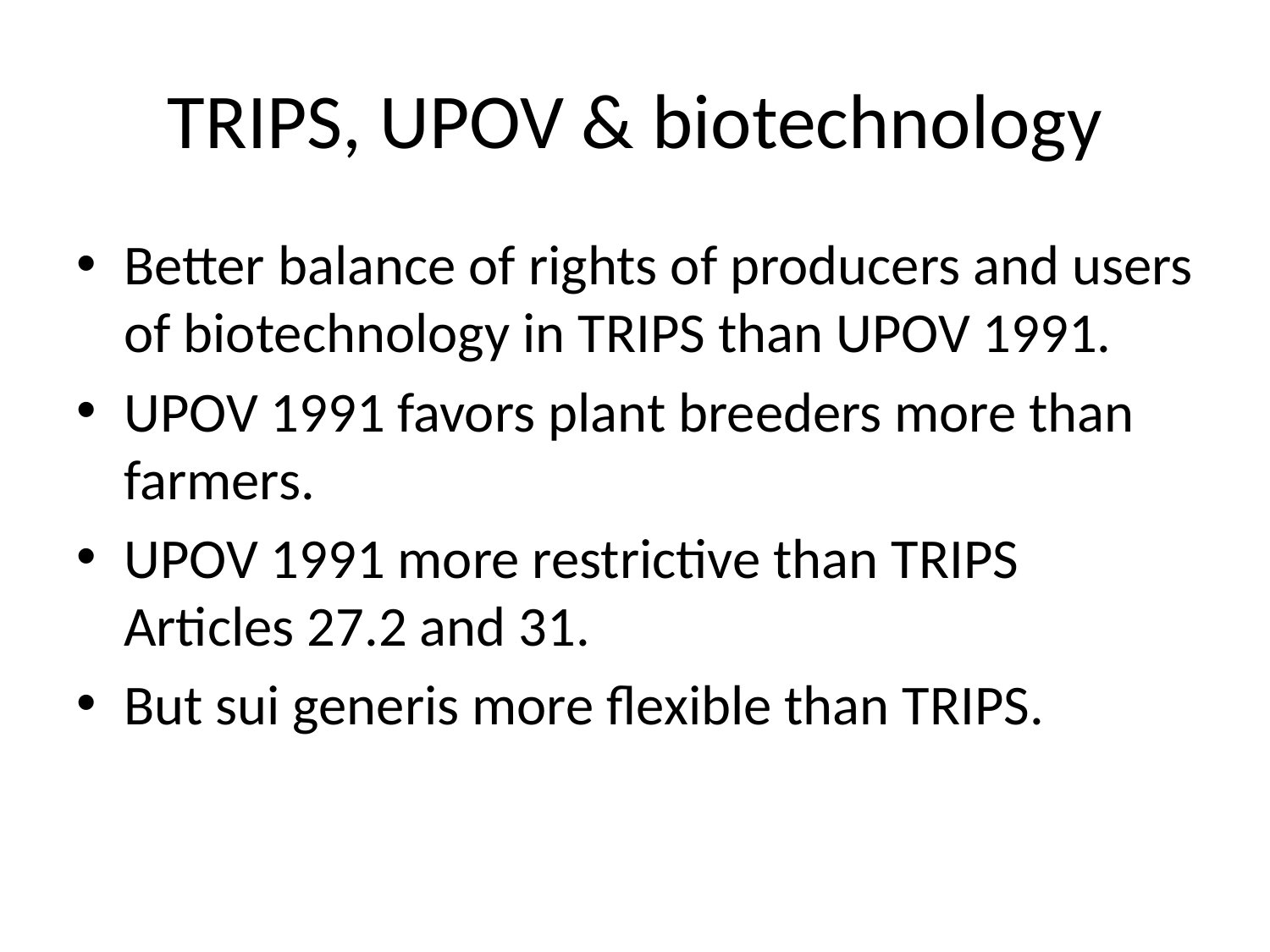

# TRIPS, UPOV & biotechnology
Better balance of rights of producers and users of biotechnology in TRIPS than UPOV 1991.
UPOV 1991 favors plant breeders more than farmers.
UPOV 1991 more restrictive than TRIPS Articles 27.2 and 31.
But sui generis more flexible than TRIPS.